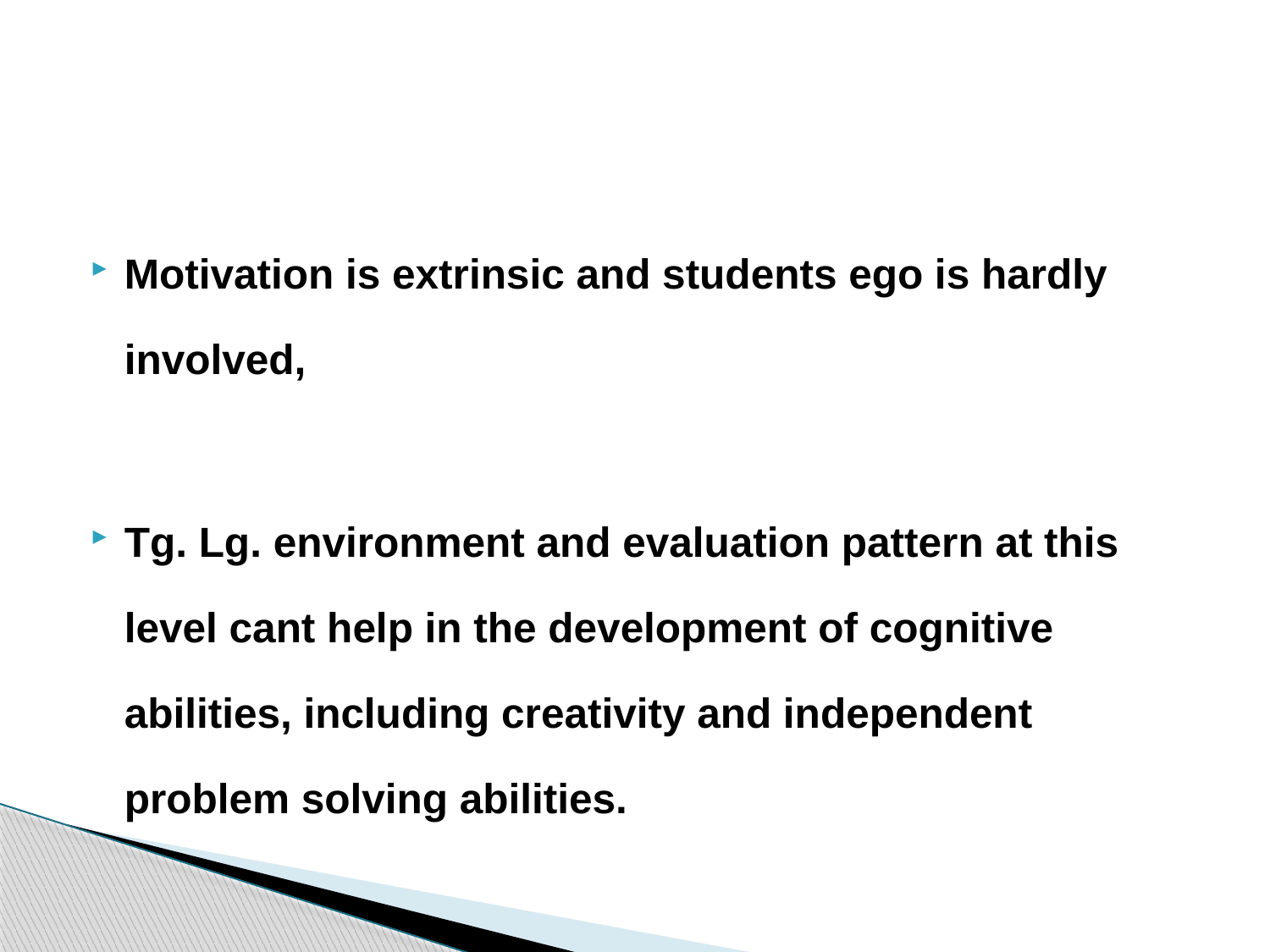

#
Motivation is extrinsic and students ego is hardly involved,

Tg. Lg. environment and evaluation pattern at this level cant help in the development of cognitive abilities, including creativity and independent problem solving abilities.